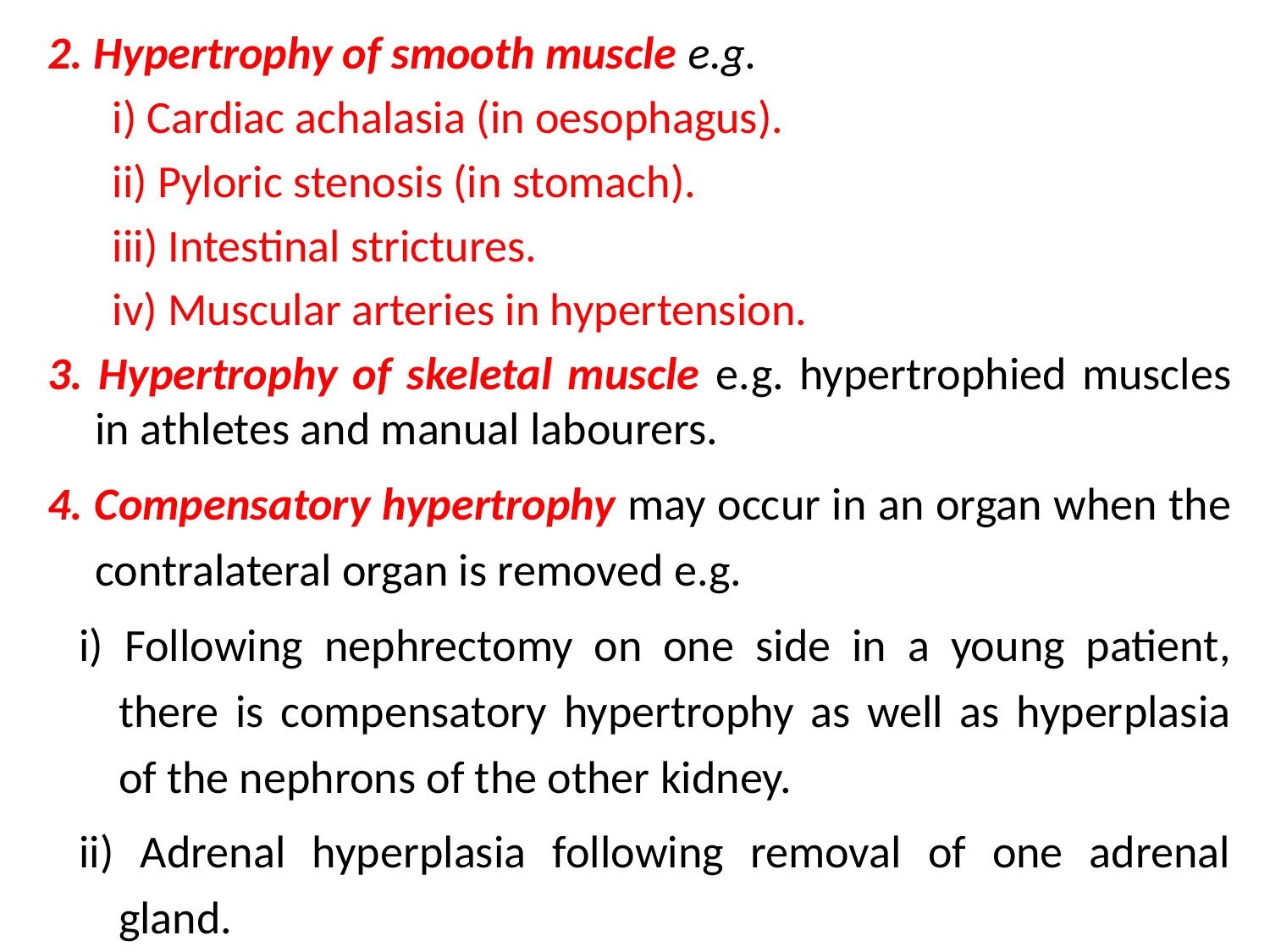

2. Hypertrophy of smooth muscle e.g.
i) Cardiac achalasia (in oesophagus).
ii) Pyloric stenosis (in stomach).
iii) Intestinal strictures.
iv) Muscular arteries in hypertension.
3. Hypertrophy of skeletal muscle e.g. hypertrophied muscles in athletes and manual labourers.
4. Compensatory hypertrophy may occur in an organ when the contralateral organ is removed e.g.
i) Following nephrectomy on one side in a young patient, there is compensatory hypertrophy as well as hyperplasia of the nephrons of the other kidney.
ii) Adrenal hyperplasia following removal of one adrenal gland.